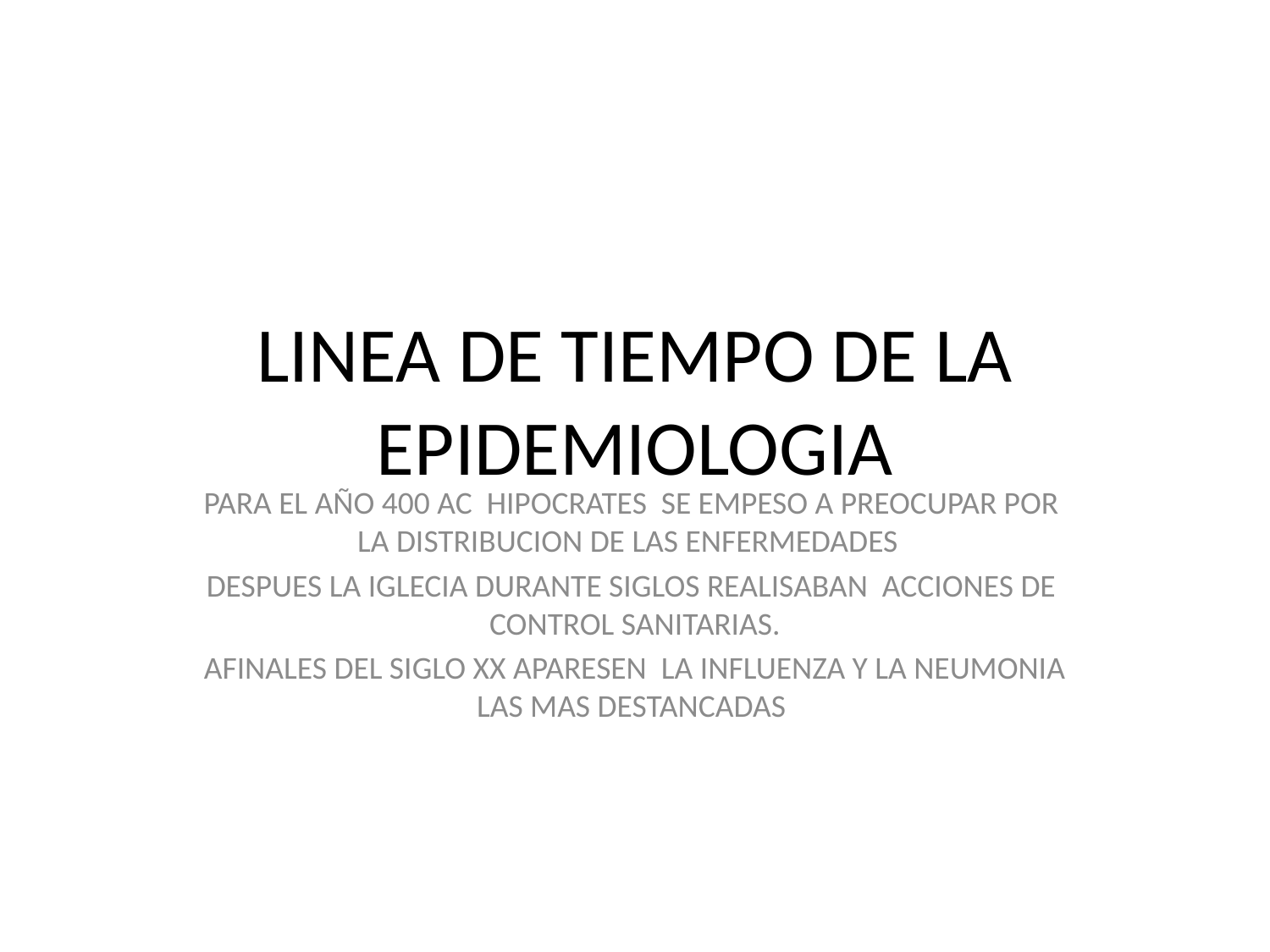

# LINEA DE TIEMPO DE LA EPIDEMIOLOGIA
PARA EL AÑO 400 AC  HIPOCRATES  SE EMPESO A PREOCUPAR POR  LA DISTRIBUCION DE LAS ENFERMEDADES
DESPUES LA IGLECIA DURANTE SIGLOS REALISABAN  ACCIONES DE  CONTROL SANITARIAS.
AFINALES DEL SIGLO XX APARESEN  LA INFLUENZA Y LA NEUMONIA LAS MAS DESTANCADAS